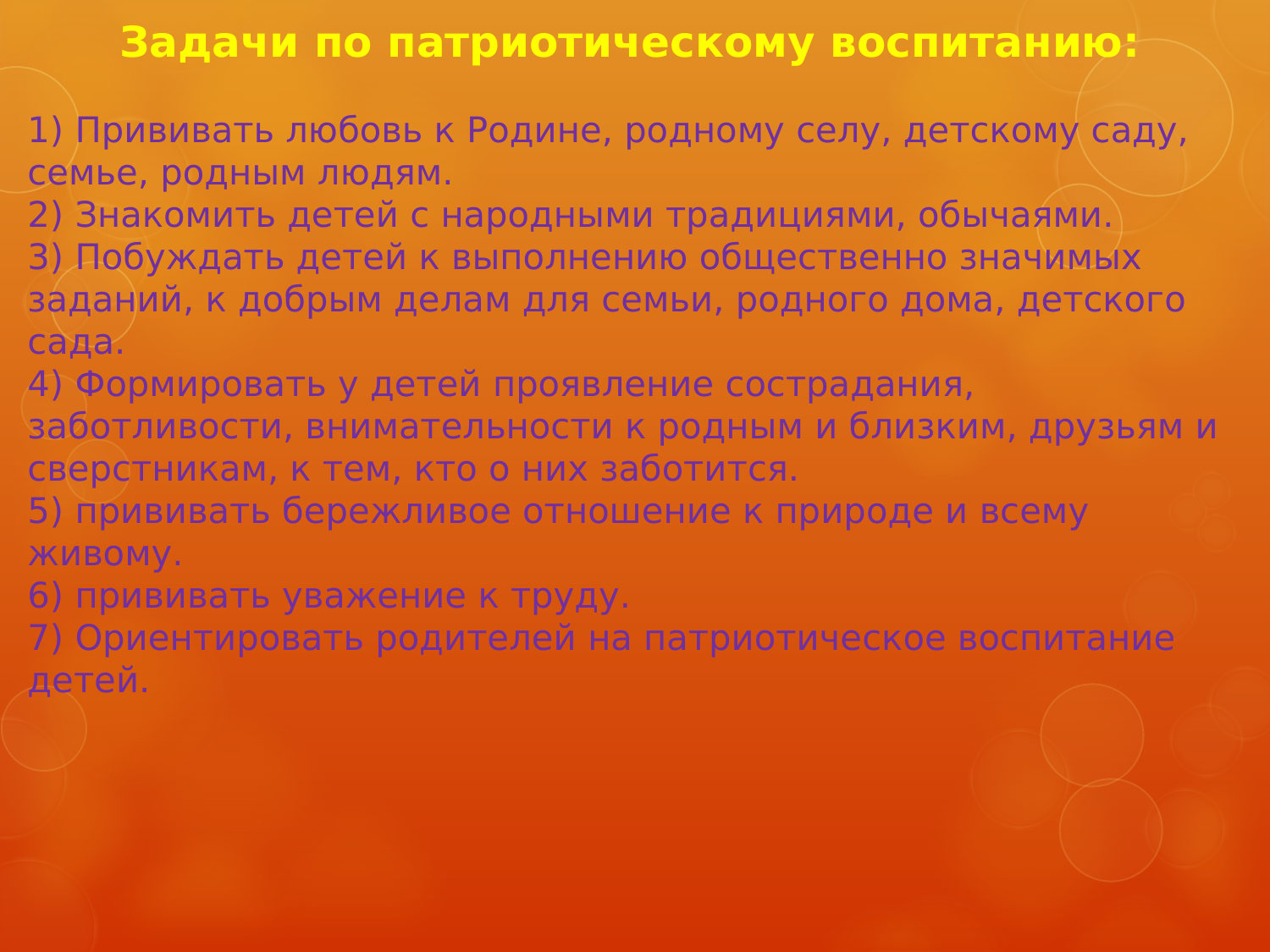

Задачи по патриотическому воспитанию:

1) Прививать любовь к Родине, родному селу, детскому саду, семье, родным людям.
2) Знакомить детей с народными традициями, обычаями.
3) Побуждать детей к выполнению общественно значимых заданий, к добрым делам для семьи, родного дома, детского сада.
4) Формировать у детей проявление сострадания, заботливости, внимательности к родным и близким, друзьям и сверстникам, к тем, кто о них заботится.
5) прививать бережливое отношение к природе и всему живому.
6) прививать уважение к труду.
7) Ориентировать родителей на патриотическое воспитание детей.